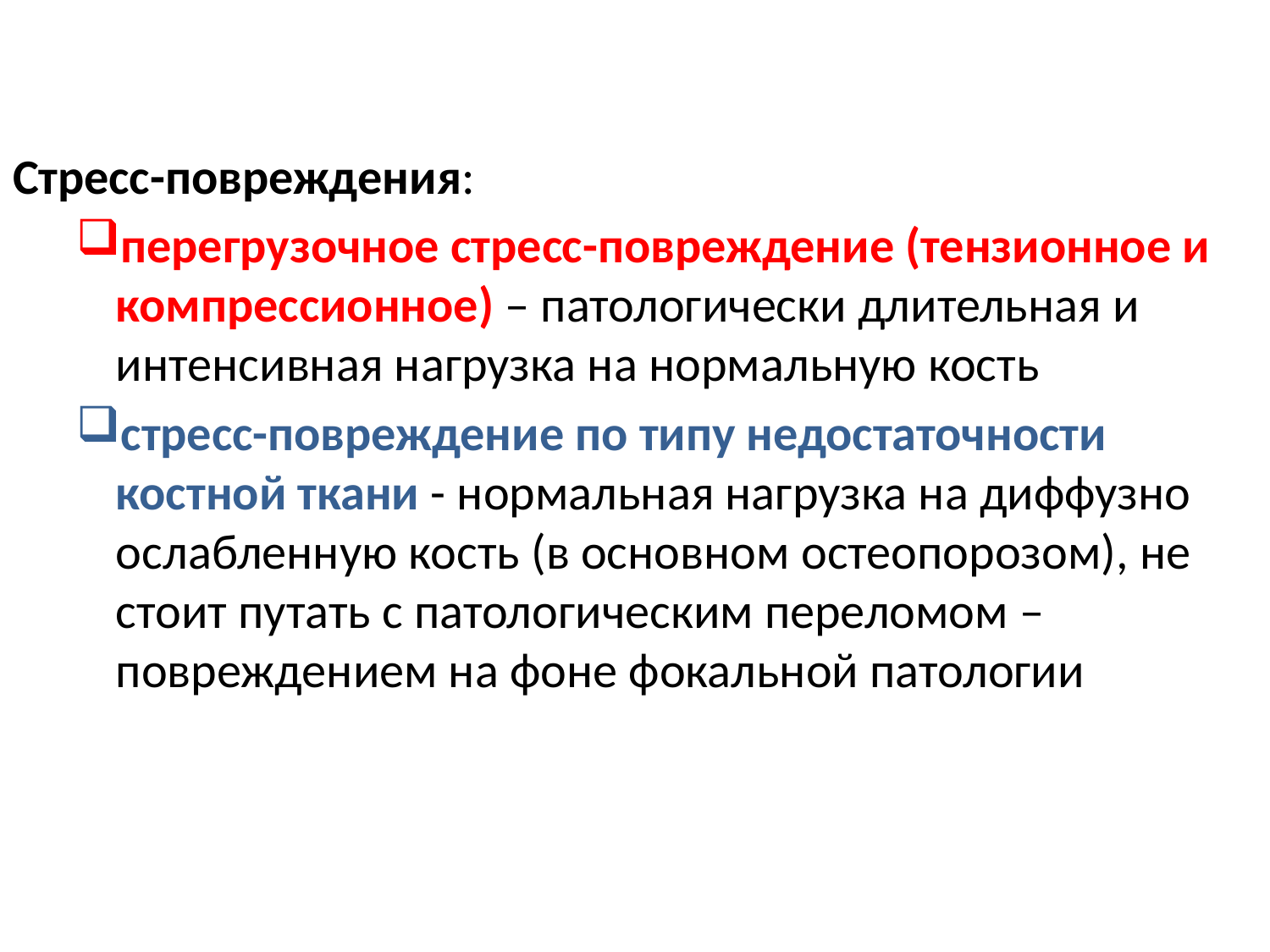

Стресс-повреждения:
перегрузочное стресс-повреждение (тензионное и компрессионное) – патологически длительная и интенсивная нагрузка на нормальную кость
стресс-повреждение по типу недостаточности костной ткани - нормальная нагрузка на диффузно ослабленную кость (в основном остеопорозом), не стоит путать с патологическим переломом – повреждением на фоне фокальной патологии